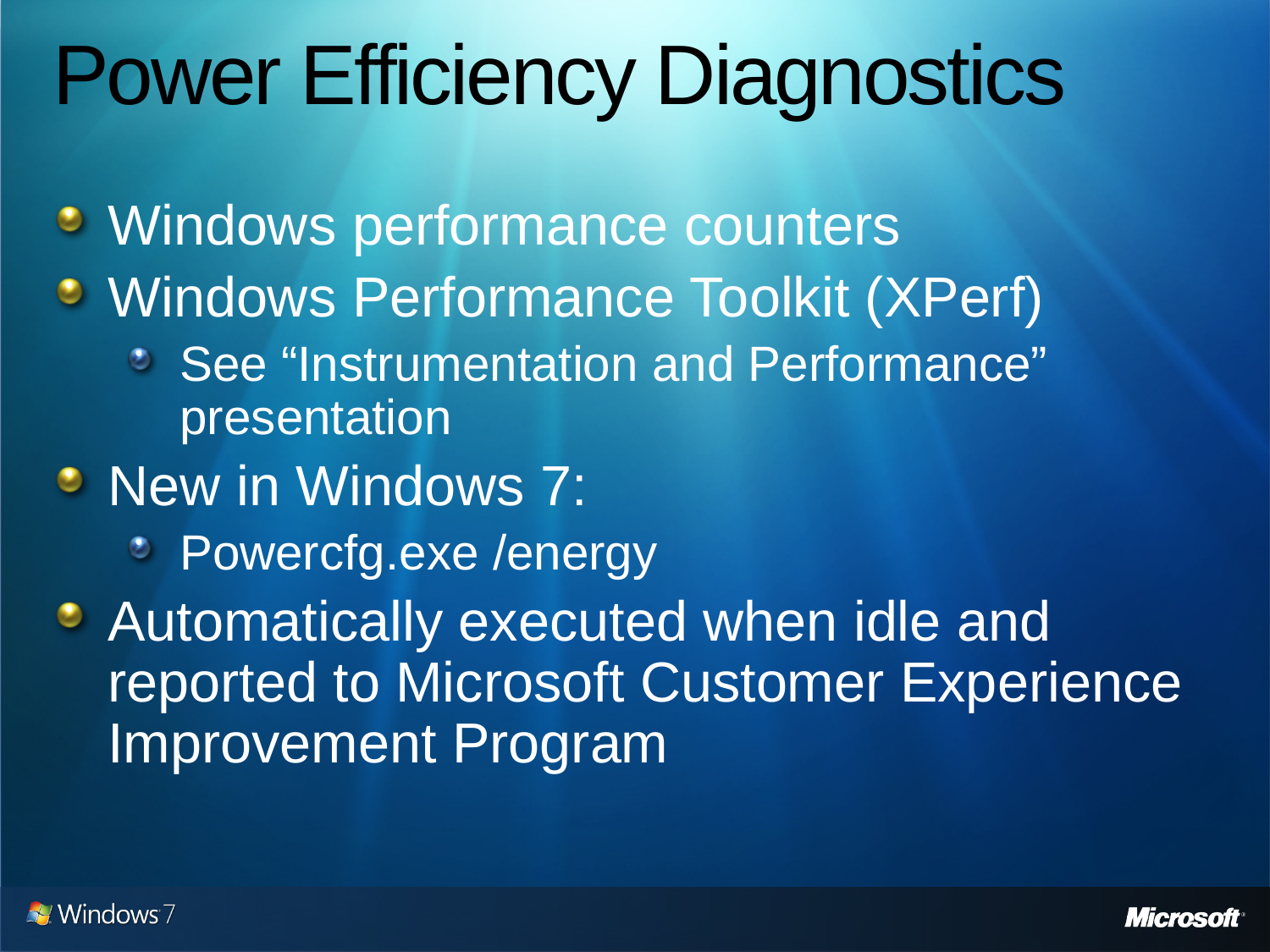

# Power Efficiency Diagnostics
Windows performance counters
Windows Performance Toolkit (XPerf)
See “Instrumentation and Performance” presentation
New in Windows 7:
Powercfg.exe /energy
Automatically executed when idle and reported to Microsoft Customer Experience Improvement Program